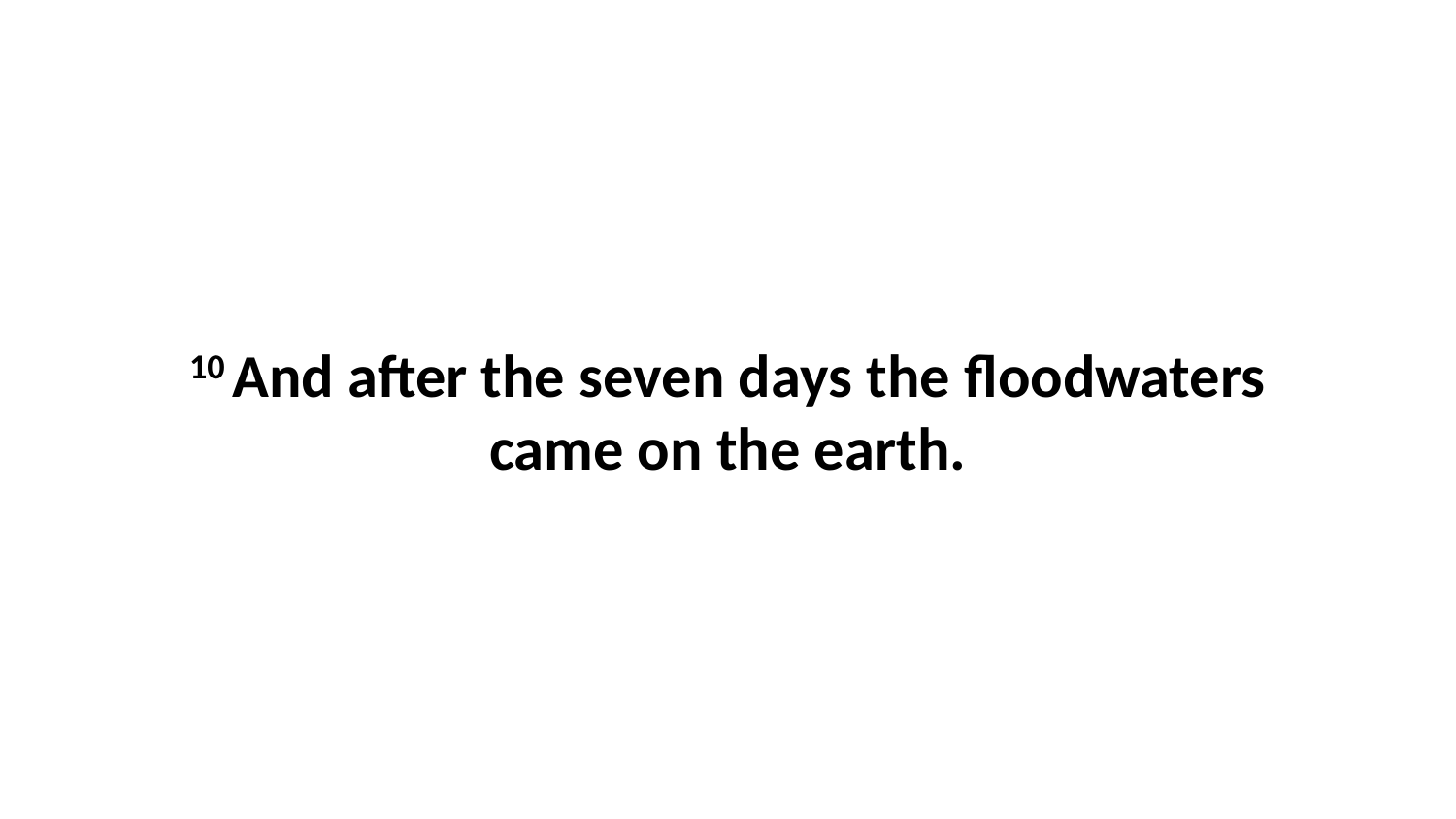

10 And after the seven days the floodwaters came on the earth.